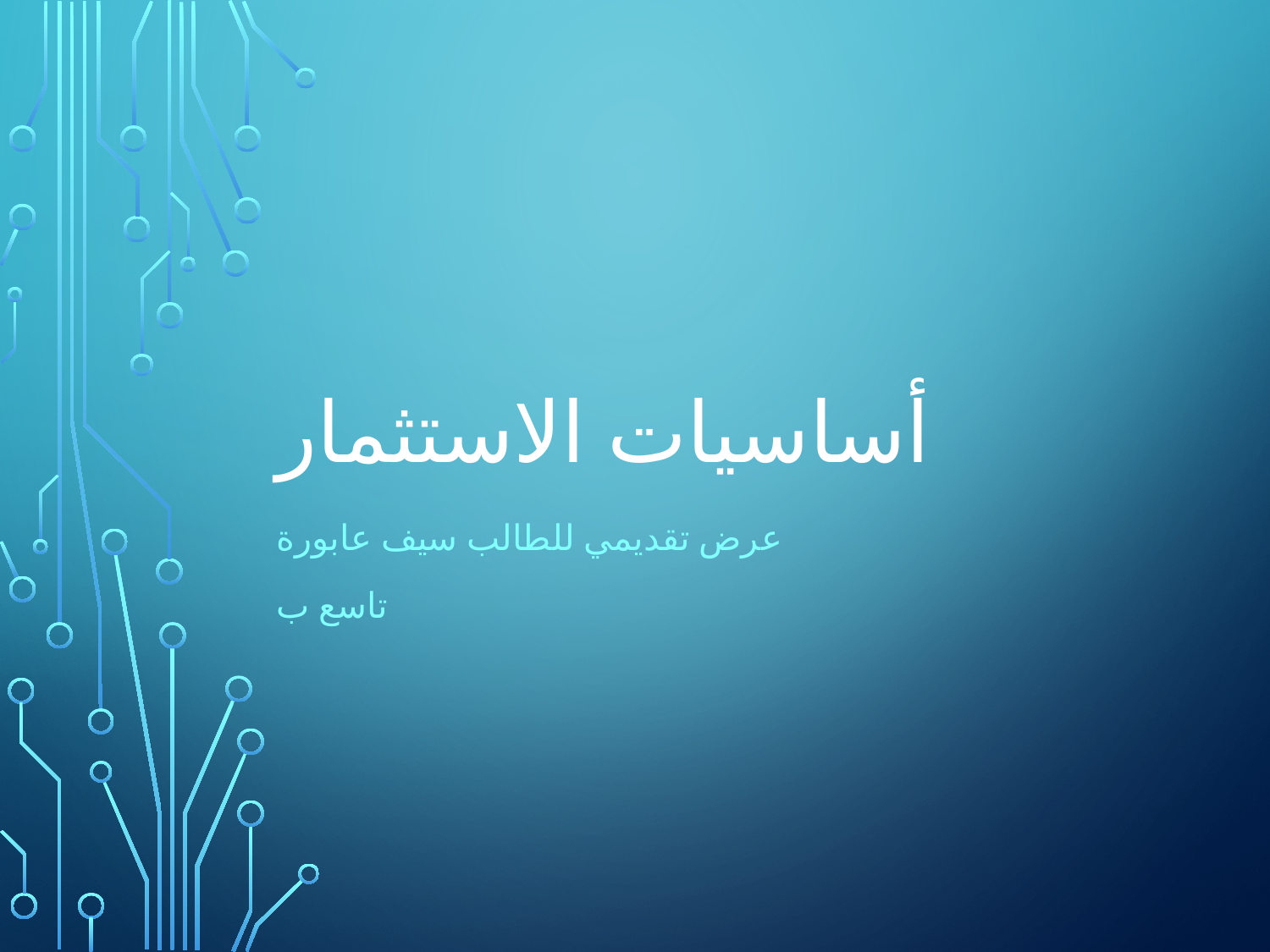

# أساسيات الاستثمار
عرض تقديمي للطالب سيف عابورة
تاسع ب